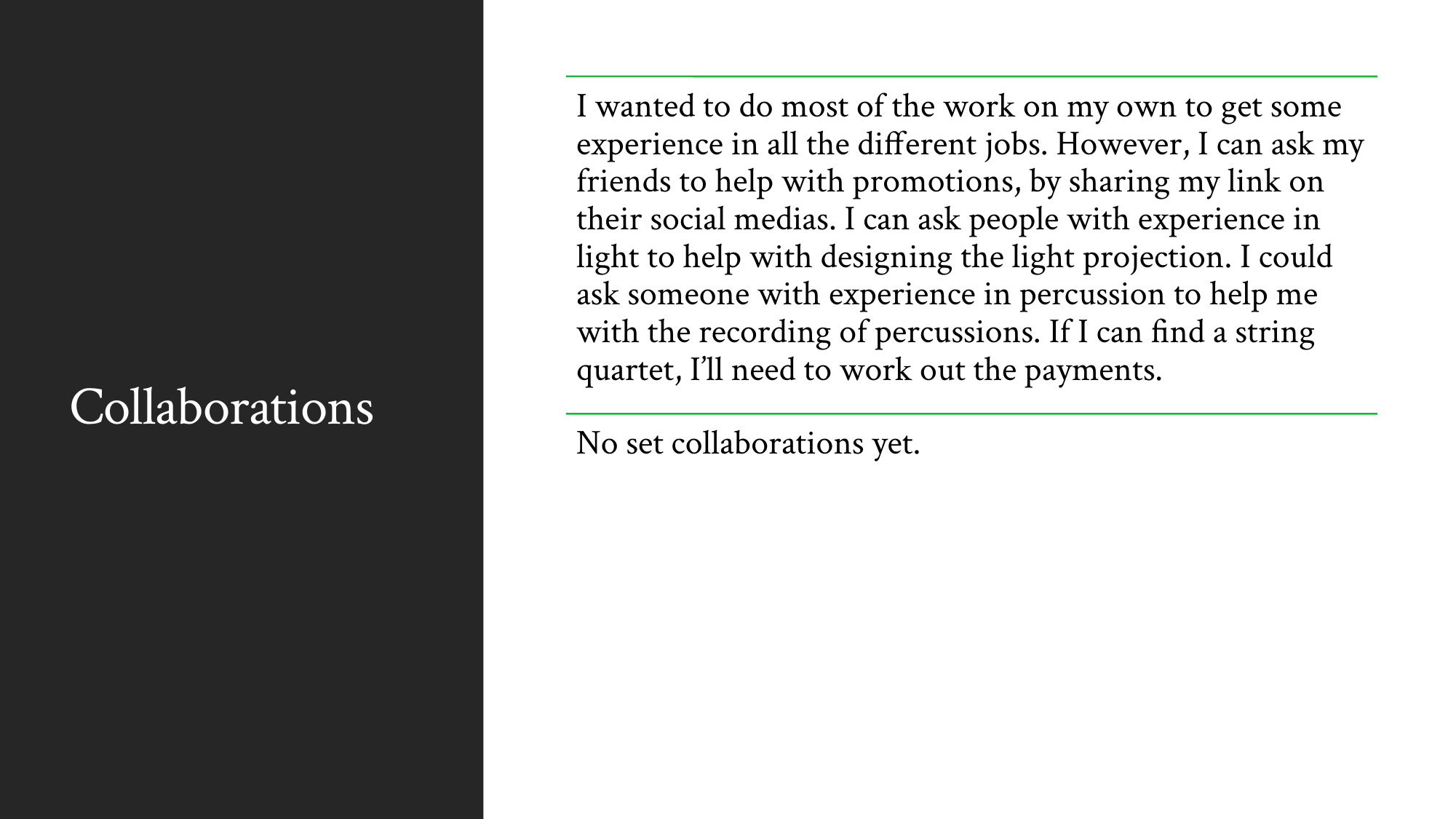

# Collaborations
I wanted to do most of the work on my own to get some experience in all the different jobs. However, I can ask my friends to help with promotions, by sharing my link on their social medias. I can ask people with experience in light to help with designing the light projection. I could ask someone with experience in percussion to help me with the recording of percussions. If I can find a string quartet, I’ll need to work out the payments.
No set collaborations yet.